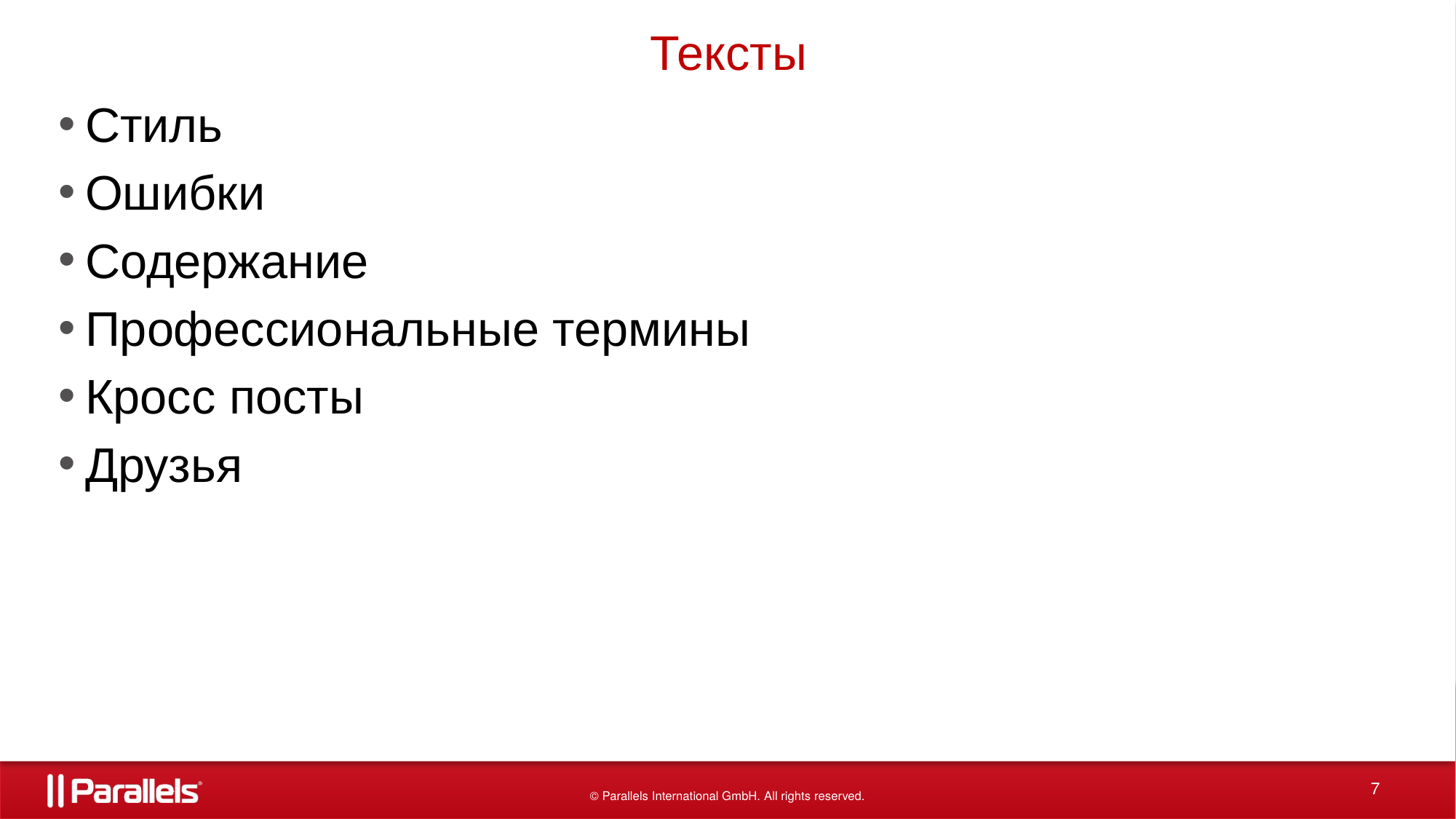

# Тексты
Стиль
Ошибки
Содержание
Профессиональные термины
Кросс посты
Друзья